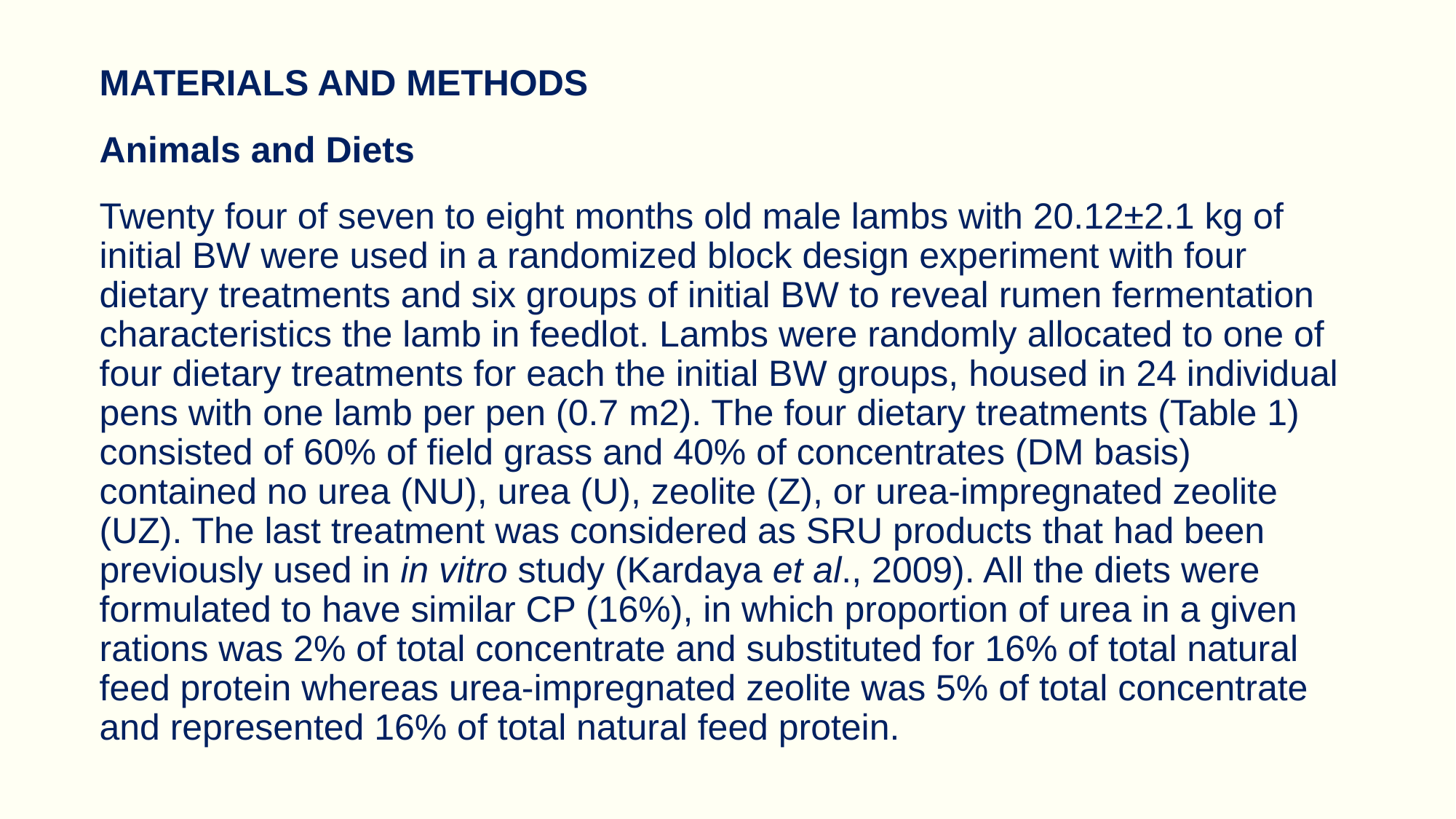

MATERIALS AND METHODS
Animals and Diets
Twenty four of seven to eight months old male lambs with 20.12±2.1 kg of initial BW were used in a randomized block design experiment with four dietary treatments and six groups of initial BW to reveal rumen fermentation characteristics the lamb in feedlot. Lambs were randomly allocated to one of four dietary treatments for each the initial BW groups, housed in 24 individual pens with one lamb per pen (0.7 m2). The four dietary treatments (Table 1) consisted of 60% of field grass and 40% of concentrates (DM basis) contained no urea (NU), urea (U), zeolite (Z), or urea-impregnated zeolite (UZ). The last treatment was considered as SRU products that had been previously used in in vitro study (Kardaya et al., 2009). All the diets were formulated to have similar CP (16%), in which proportion of urea in a given rations was 2% of total concentrate and substituted for 16% of total natural feed protein whereas urea-impregnated zeolite was 5% of total concentrate and represented 16% of total natural feed protein.